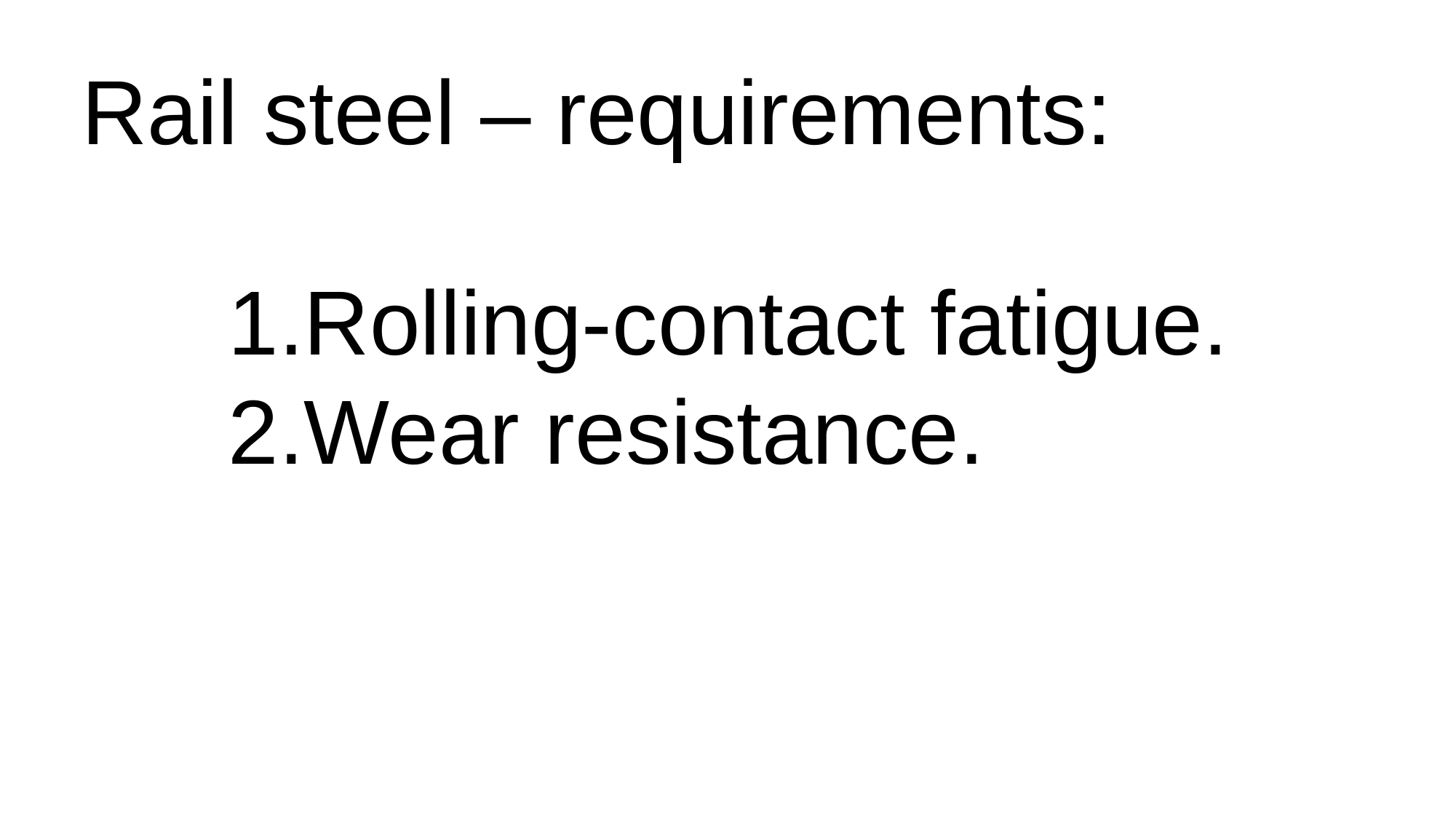

Rail steel – requirements:
Rolling-contact fatigue.
Wear resistance.